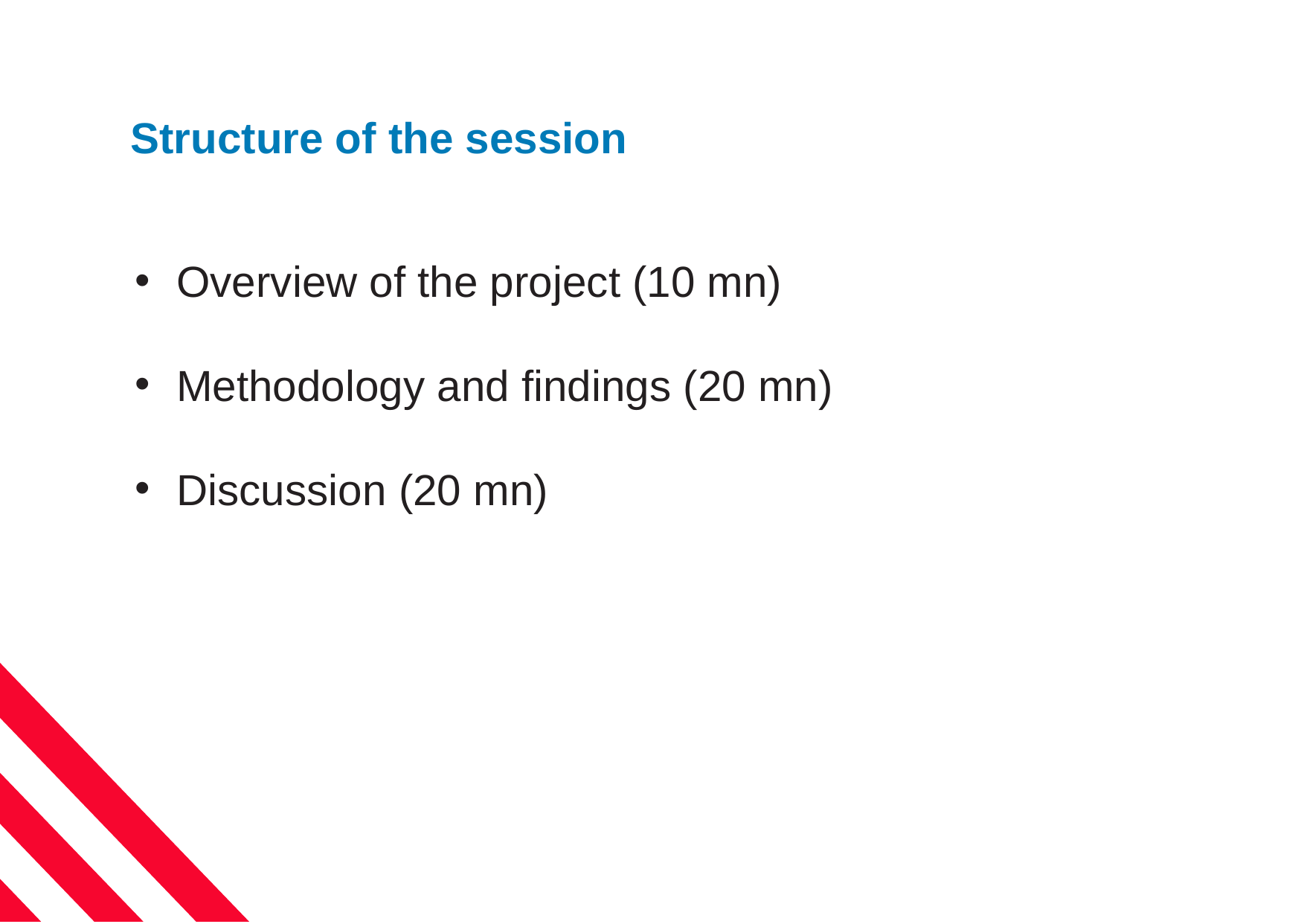

# Structure of the session

Overview of the project (10 mn)

Methodology and findings (20 mn)

Discussion (20 mn)